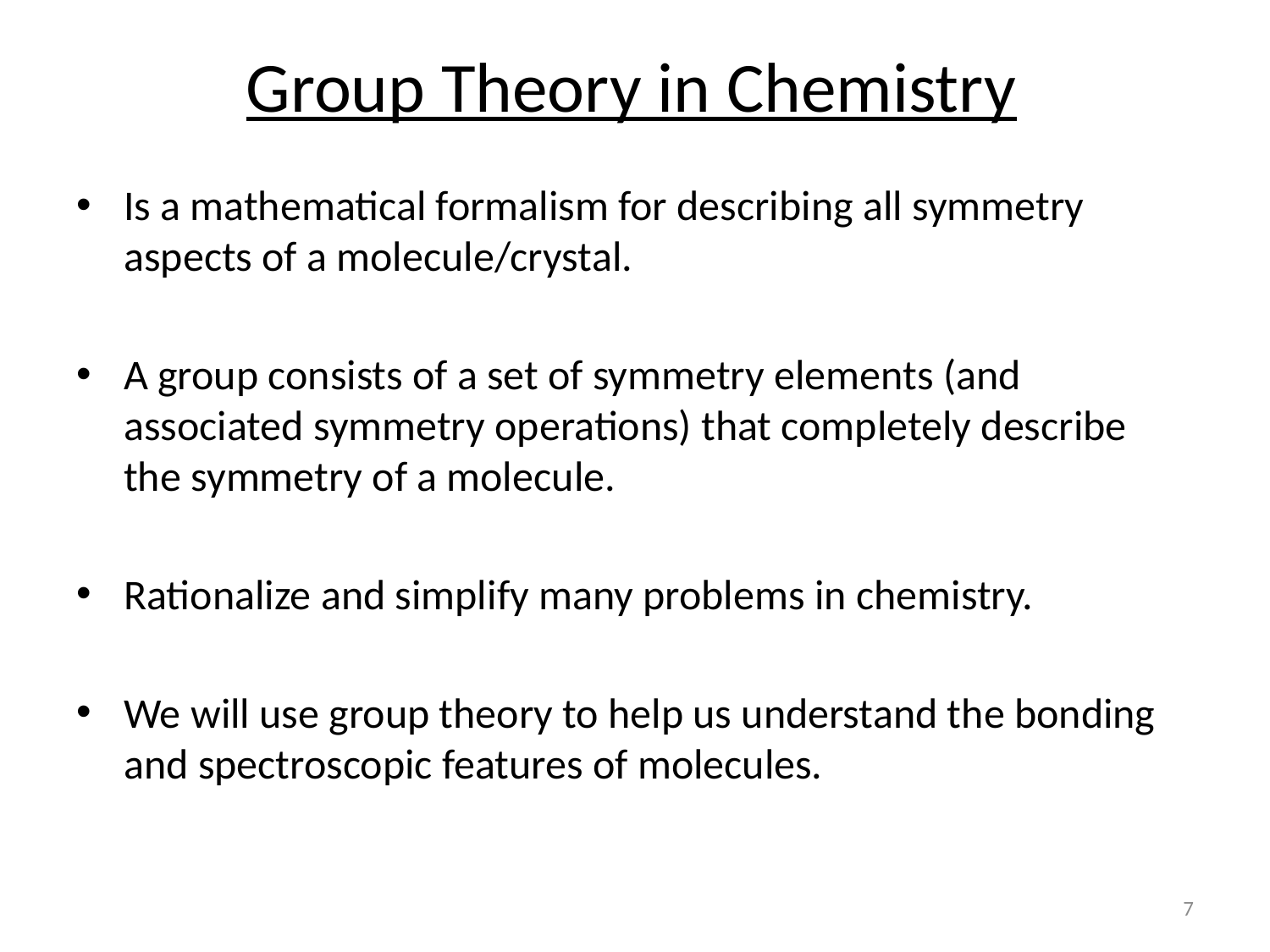

Group Theory in Chemistry
Is a mathematical formalism for describing all symmetry aspects of a molecule/crystal.

A group consists of a set of symmetry elements (and associated symmetry operations) that completely describe the symmetry of a molecule.

Rationalize and simplify many problems in chemistry.

We will use group theory to help us understand the bonding and spectroscopic features of molecules.

7